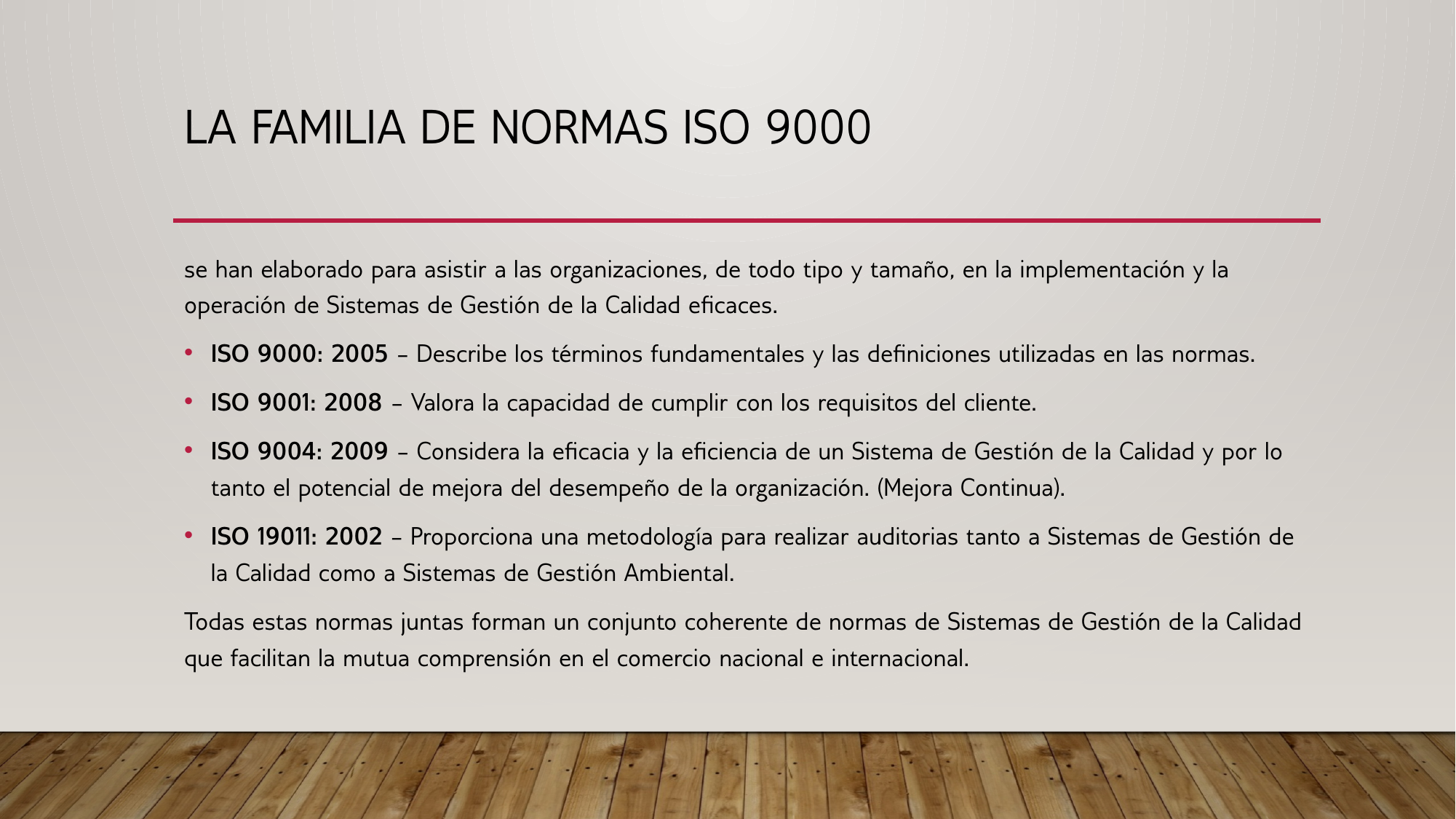

# La familia de normas ISO 9000
se han elaborado para asistir a las organizaciones, de todo tipo y tamaño, en la implementación y la operación de Sistemas de Gestión de la Calidad eficaces.
ISO 9000: 2005 – Describe los términos fundamentales y las definiciones utilizadas en las normas.
ISO 9001: 2008 – Valora la capacidad de cumplir con los requisitos del cliente.
ISO 9004: 2009 – Considera la eficacia y la eficiencia de un Sistema de Gestión de la Calidad y por lo tanto el potencial de mejora del desempeño de la organización. (Mejora Continua).
ISO 19011: 2002 – Proporciona una metodología para realizar auditorias tanto a Sistemas de Gestión de la Calidad como a Sistemas de Gestión Ambiental.
Todas estas normas juntas forman un conjunto coherente de normas de Sistemas de Gestión de la Calidad que facilitan la mutua comprensión en el comercio nacional e internacional.